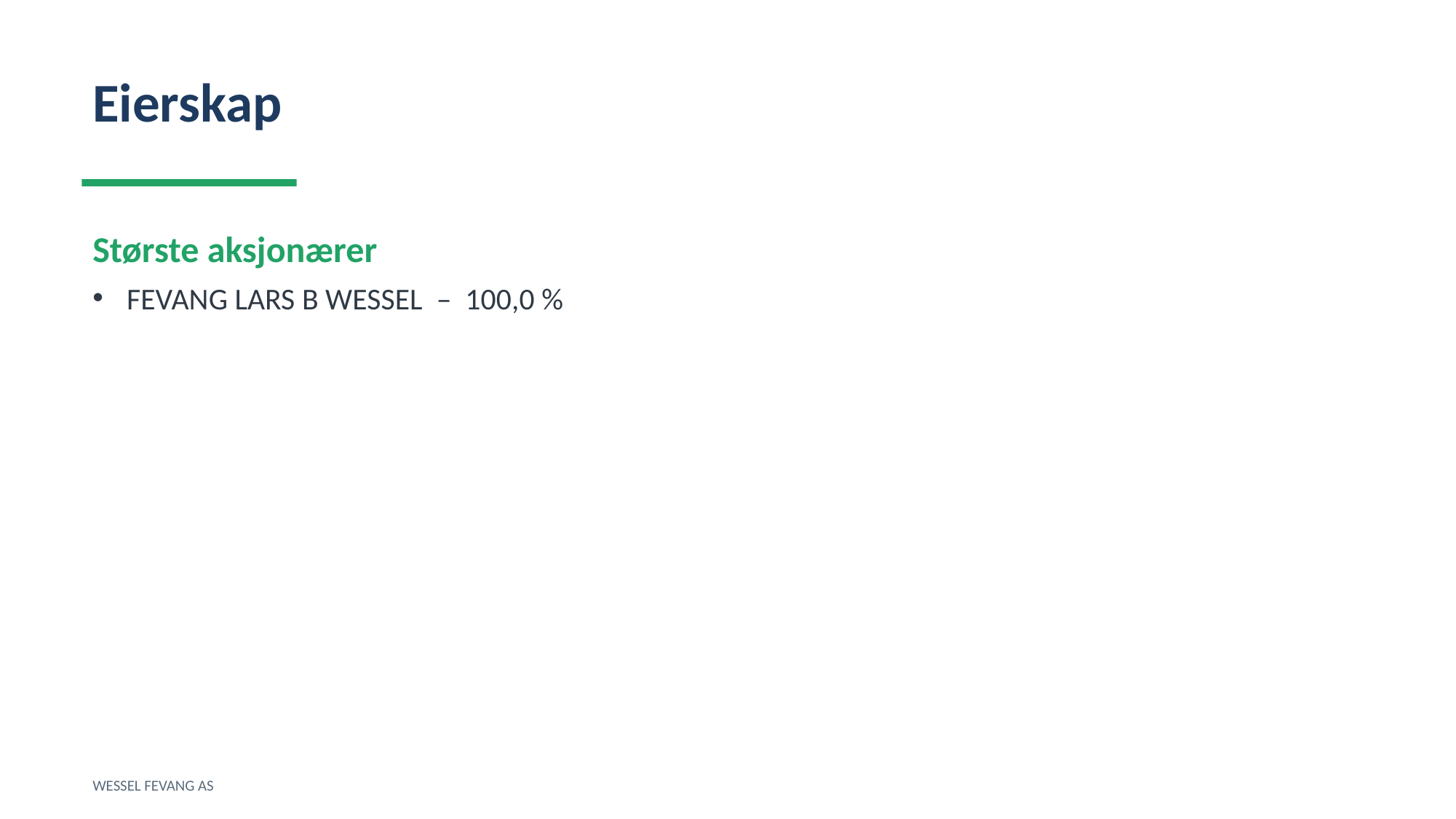

Eierskap

Største aksjonærer
FEVANG LARS B WESSEL  –  100,0 %
WESSEL FEVANG AS